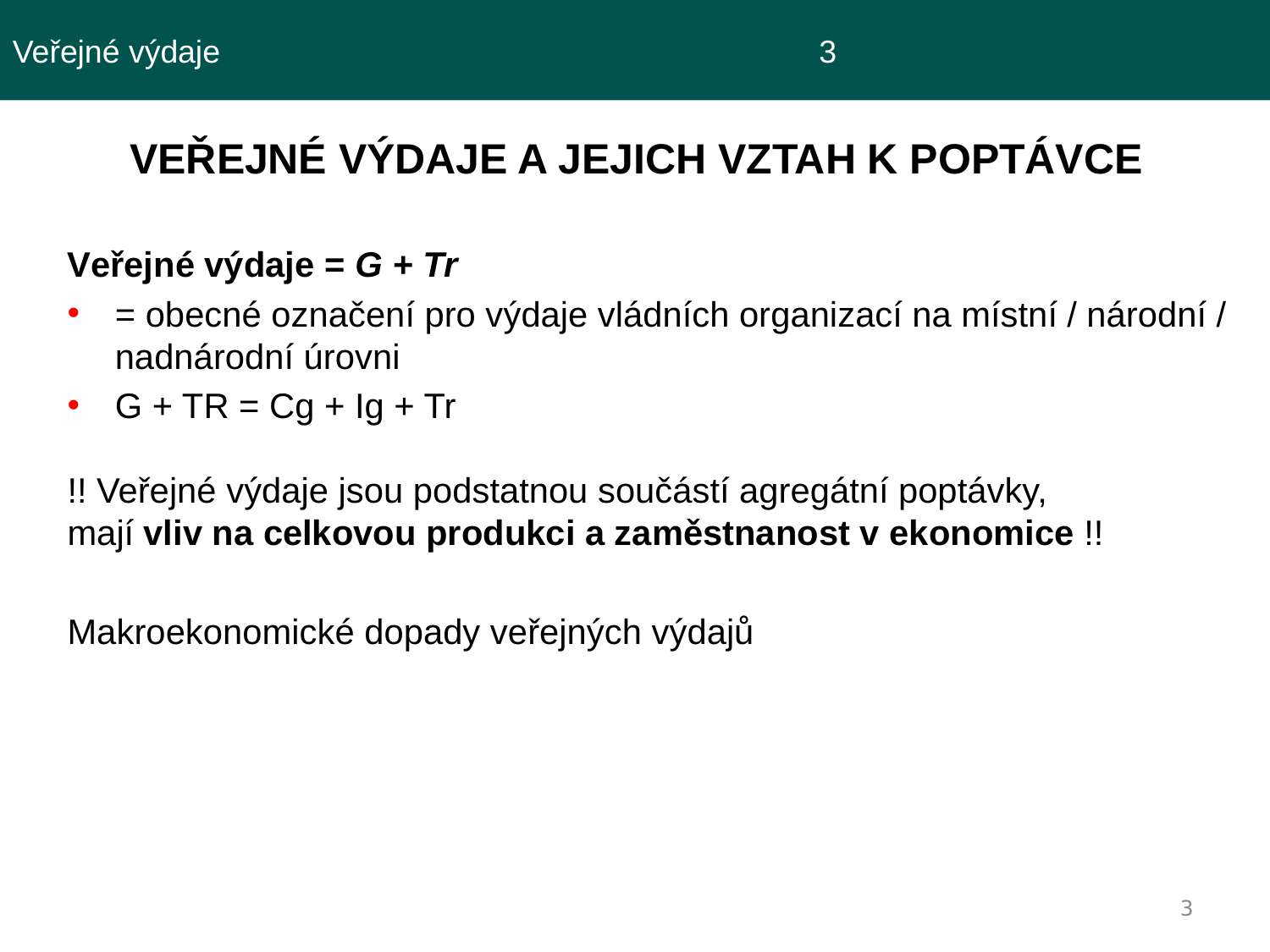

Veřejné výdaje					     3
 VEŘEJNÉ VÝDAJE A JEJICH VZTAH K POPTÁVCE
Veřejné výdaje = G + Tr
= obecné označení pro výdaje vládních organizací na místní / národní / nadnárodní úrovni
G + TR = Cg + Ig + Tr

!! Veřejné výdaje jsou podstatnou součástí agregátní poptávky,
mají vliv na celkovou produkci a zaměstnanost v ekonomice !!

Makroekonomické dopady veřejných výdajů
3